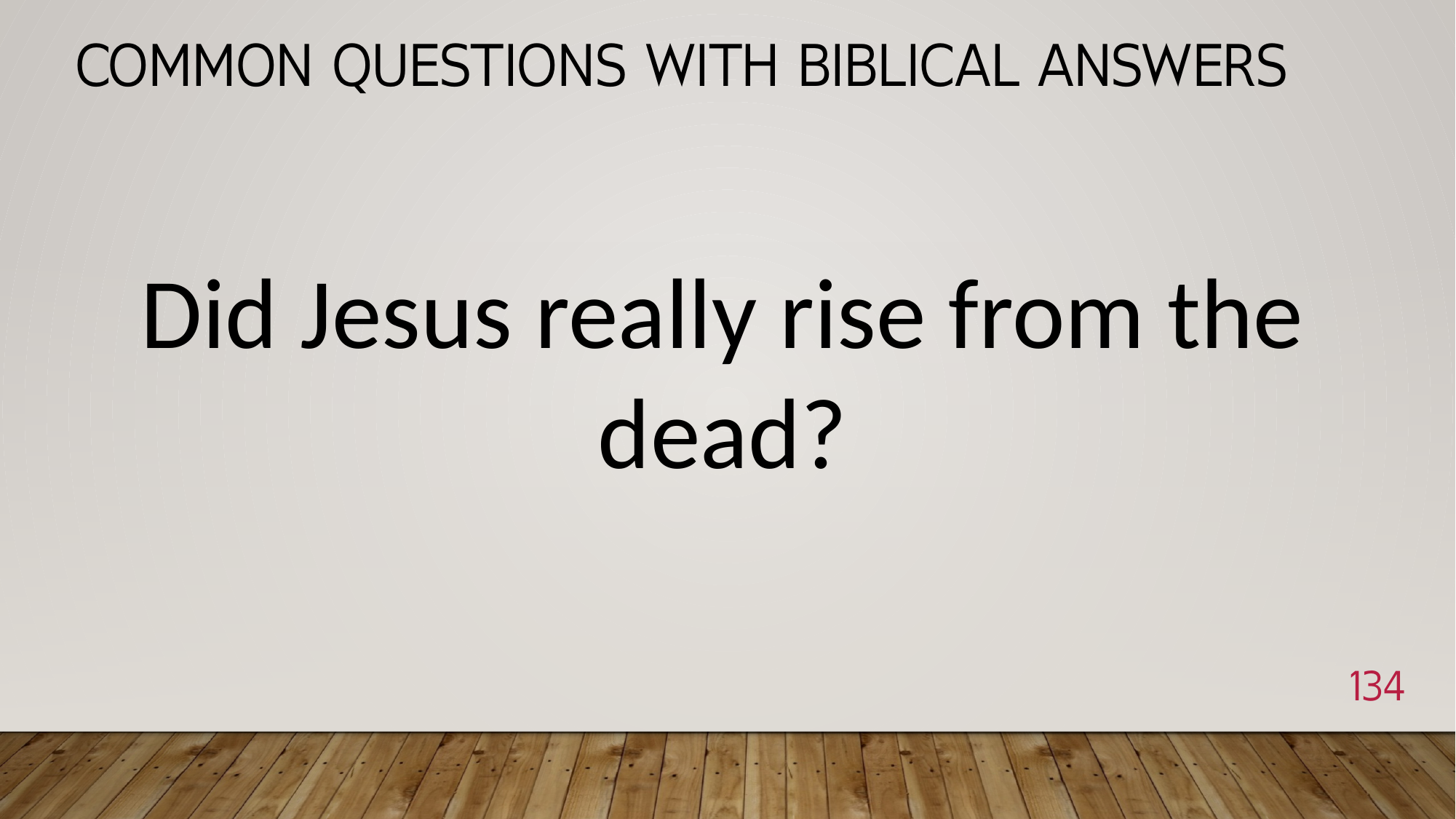

# Common Questions with Biblical Answers
Did Jesus really rise from the dead?
134